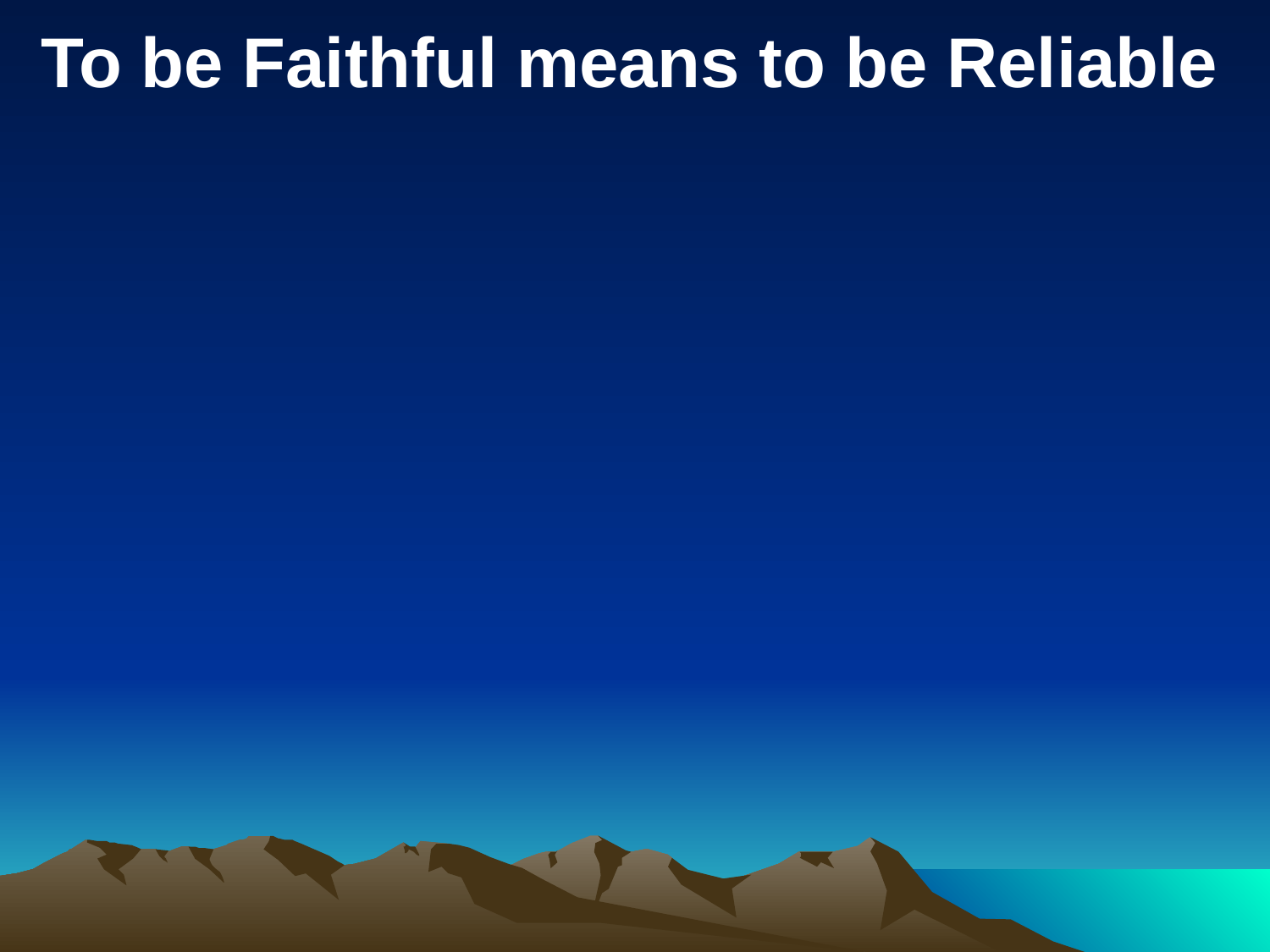

To be Faithful means to be Reliable